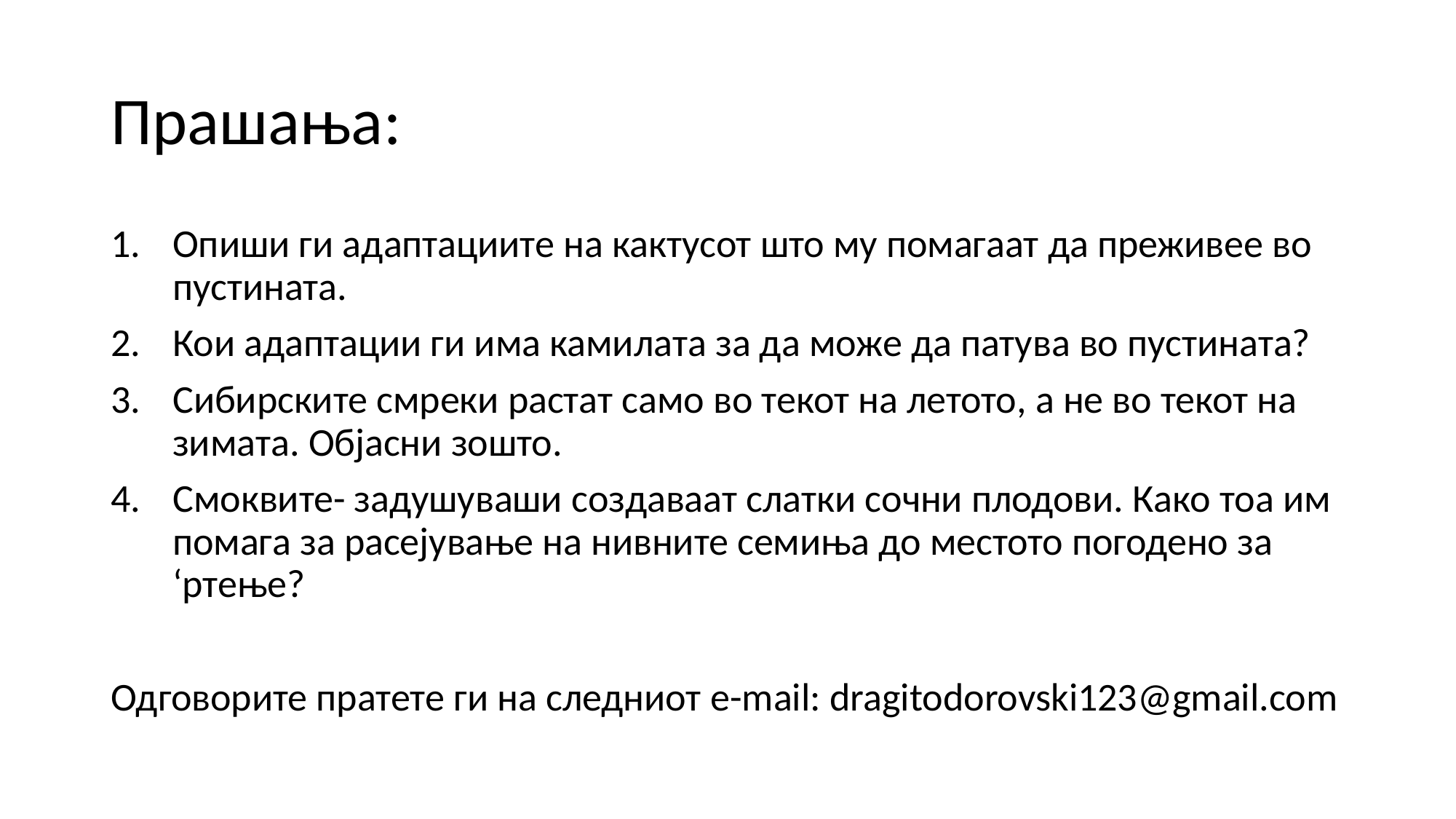

# Прашања:
Опиши ги адаптациите на кактусот што му помагаат да преживее во пустината.
Кои адаптации ги има камилата за да може да патува во пустината?
Сибирските смреки растат само во текот на летото, а не во текот на зимата. Објасни зошто.
Смоквите- задушуваши создаваат слатки сочни плодови. Како тоа им помага за расејување на нивните семиња до местото погодено за ‘ртење?

Одговорите пратете ги на следниот e-mail: dragitodorovski123@gmail.com